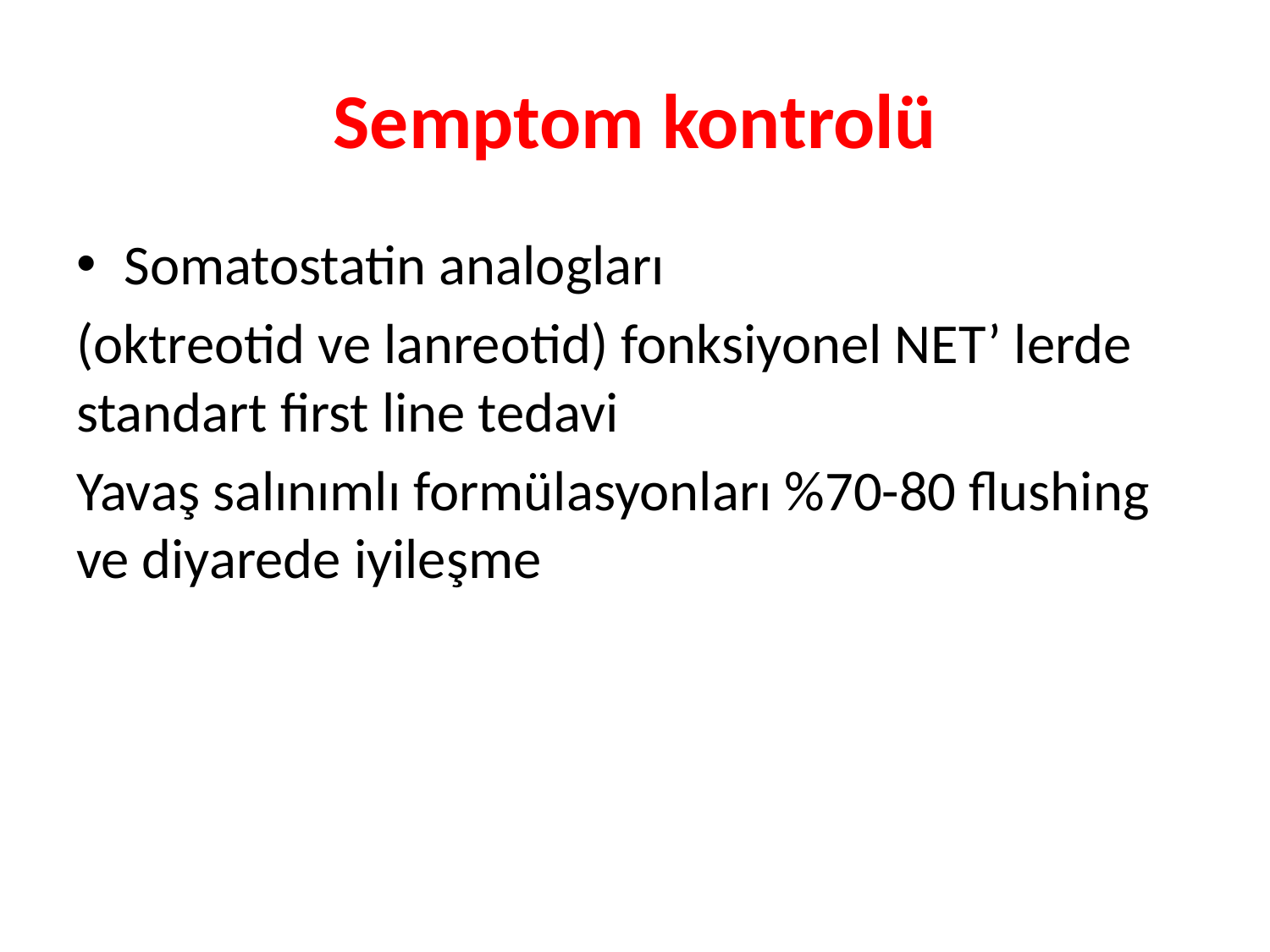

# Semptom kontrolü
Somatostatin analogları
(oktreotid ve lanreotid) fonksiyonel NET’ lerde standart first line tedavi
Yavaş salınımlı formülasyonları %70-80 flushing ve diyarede iyileşme